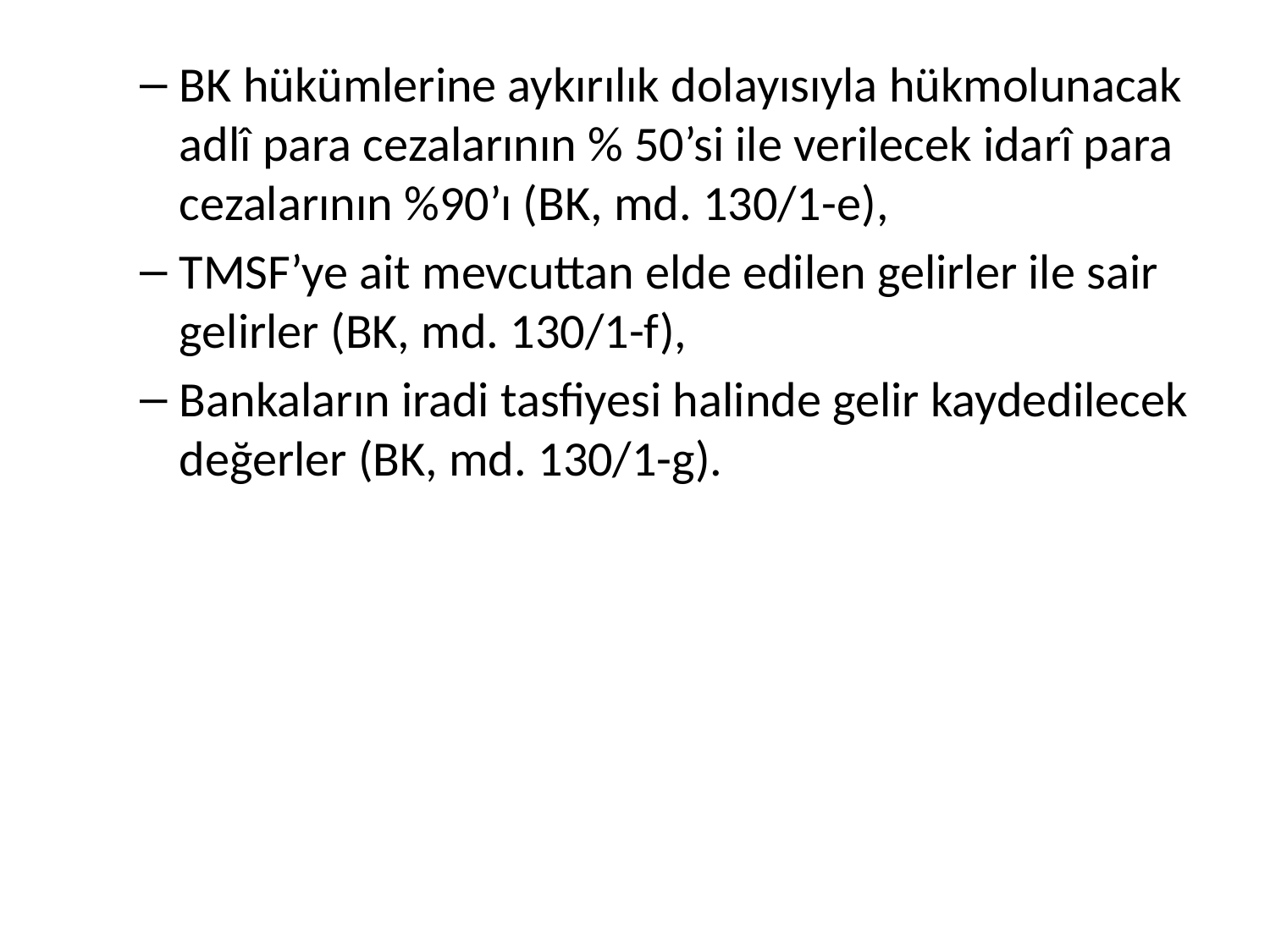

BK hükümlerine aykırılık dolayısıyla hükmolunacak adlî para cezalarının % 50’si ile verilecek idarî para cezalarının %90’ı (BK, md. 130/1-e),
TMSF’ye ait mevcuttan elde edilen gelirler ile sair gelirler (BK, md. 130/1-f),
Bankaların iradi tasfiyesi halinde gelir kaydedilecek değerler (BK, md. 130/1-g).